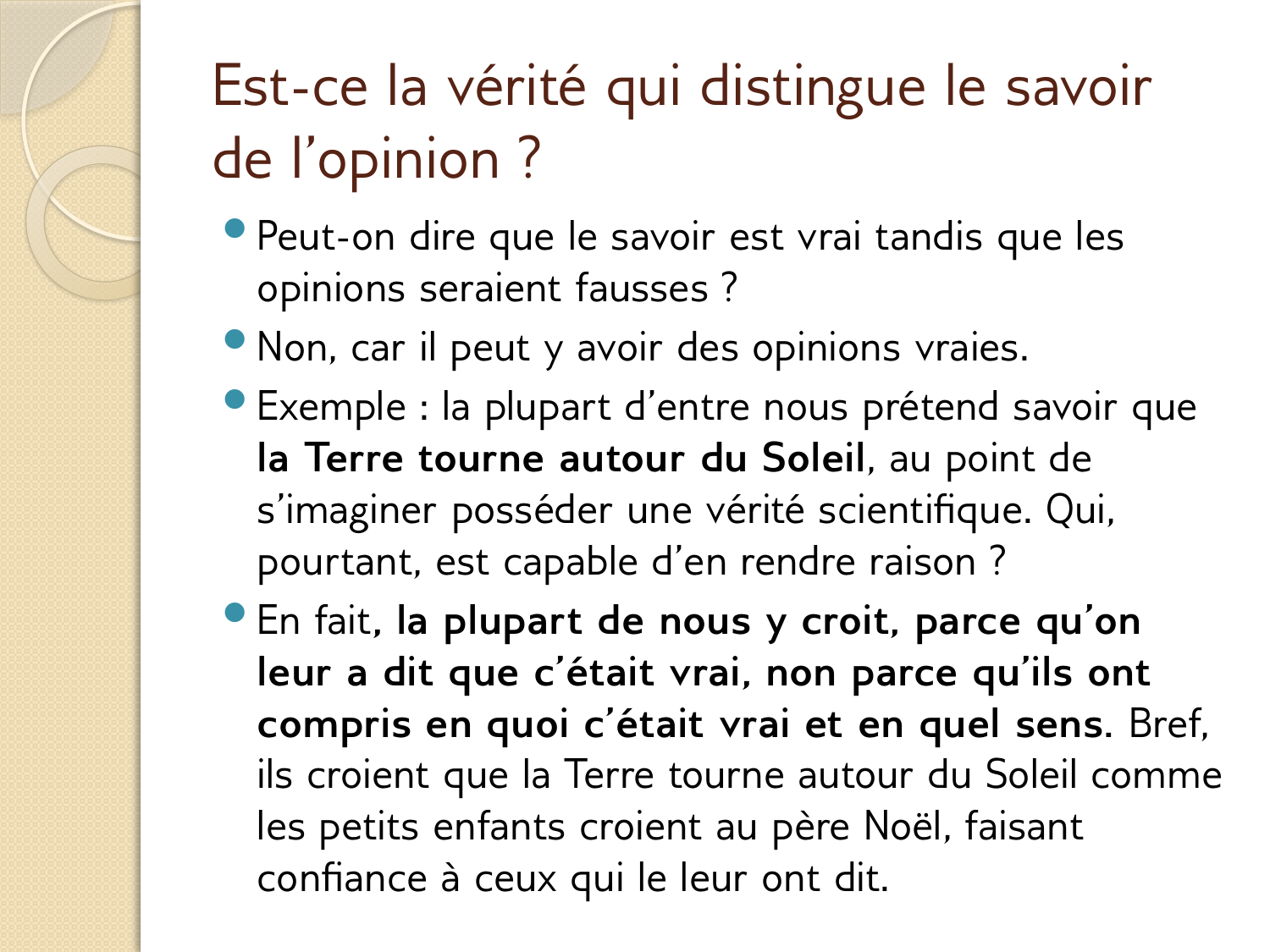

# Est-ce la vérité qui distingue le savoir de l’opinion ?
Peut-on dire que le savoir est vrai tandis que les opinions seraient fausses ?
Non, car il peut y avoir des opinions vraies.
Exemple : la plupart d’entre nous prétend savoir que la Terre tourne autour du Soleil, au point de s’imaginer posséder une vérité scientifique. Qui, pourtant, est capable d’en rendre raison ?
En fait, la plupart de nous y croit, parce qu’on leur a dit que c’était vrai, non parce qu’ils ont compris en quoi c’était vrai et en quel sens. Bref, ils croient que la Terre tourne autour du Soleil comme les petits enfants croient au père Noël, faisant confiance à ceux qui le leur ont dit.